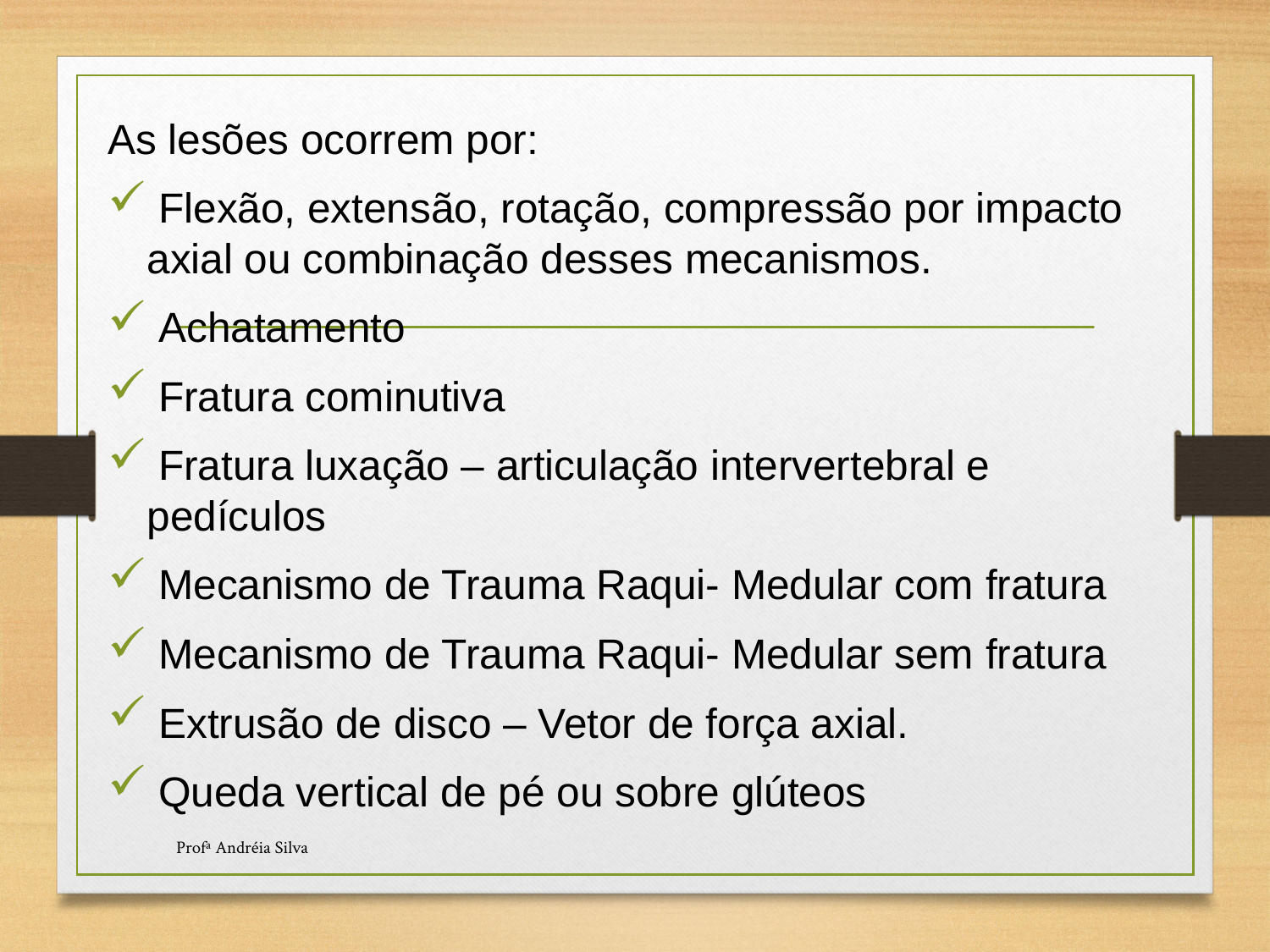

As lesões ocorrem por:
 Flexão, extensão, rotação, compressão por impacto axial ou combinação desses mecanismos.
 Achatamento
 Fratura cominutiva
 Fratura luxação – articulação intervertebral e pedículos
 Mecanismo de Trauma Raqui- Medular com fratura
 Mecanismo de Trauma Raqui- Medular sem fratura
 Extrusão de disco – Vetor de força axial.
 Queda vertical de pé ou sobre glúteos
Profª Andréia Silva